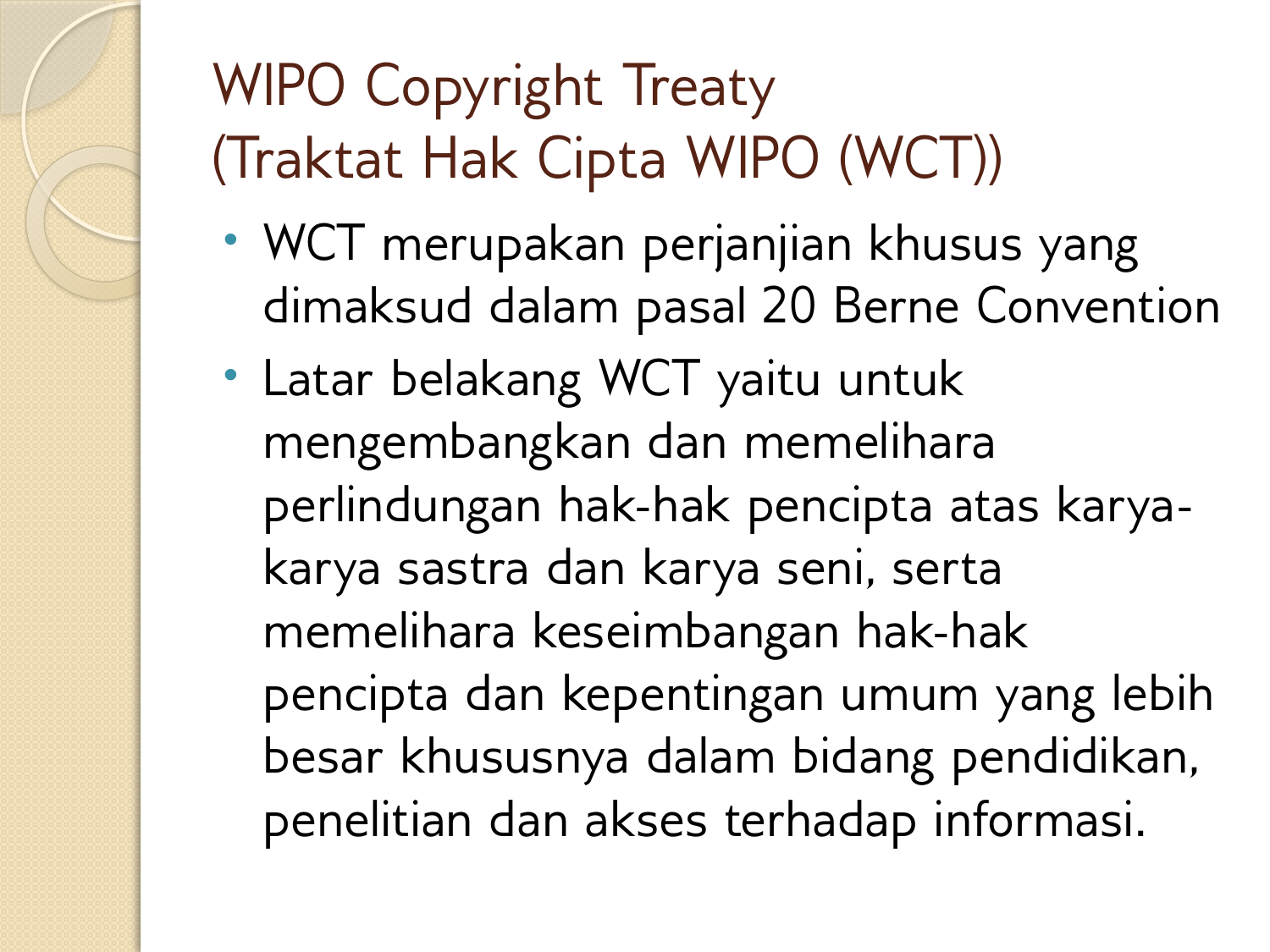

# WIPO Copyright Treaty (Traktat Hak Cipta WIPO (WCT))
WCT merupakan perjanjian khusus yang dimaksud dalam pasal 20 Berne Convention
Latar belakang WCT yaitu untuk mengembangkan dan memelihara perlindungan hak-hak pencipta atas karya-karya sastra dan karya seni, serta memelihara keseimbangan hak-hak pencipta dan kepentingan umum yang lebih besar khususnya dalam bidang pendidikan, penelitian dan akses terhadap informasi.